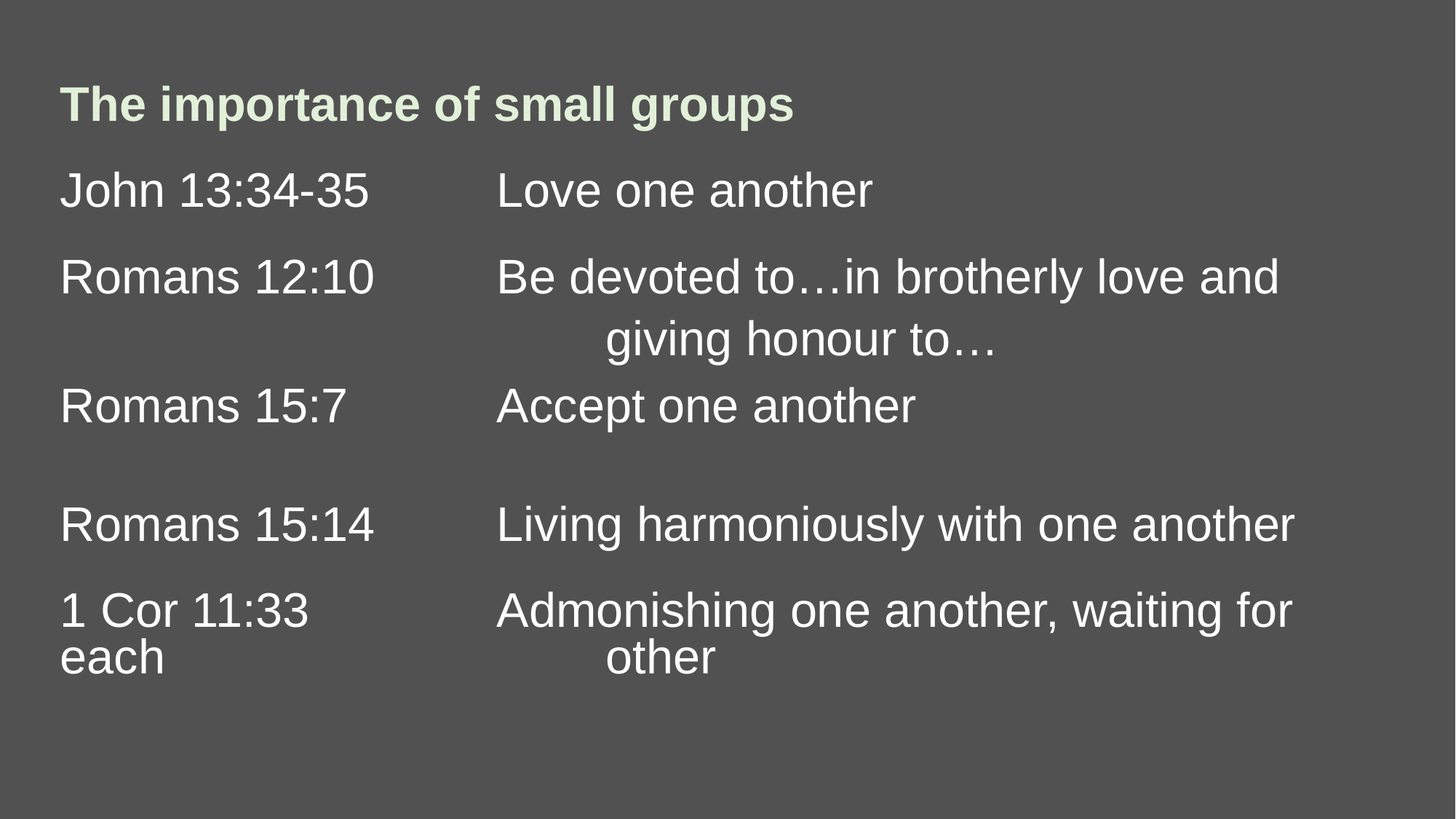

The importance of small groups

John 13:34-35		Love one another

Romans 12:10		Be devoted to…in brotherly love and
					giving honour to…

Romans 15:7		Accept one another

Romans 15:14 	Living harmoniously with one another

1 Cor 11:33		Admonishing one another, waiting for each 				other